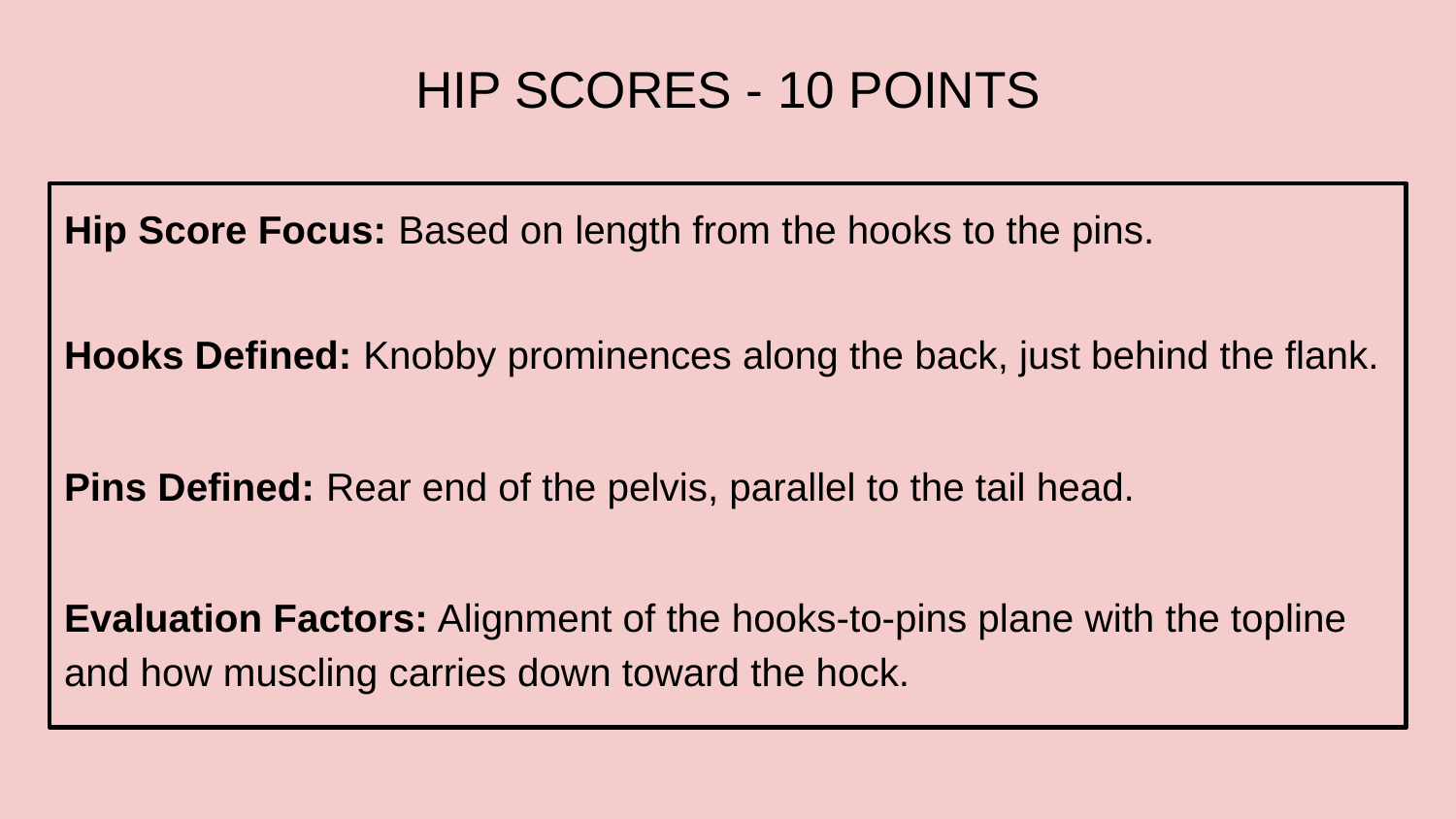

# HIP SCORES - 10 POINTS
Hip Score Focus: Based on length from the hooks to the pins.
Hooks Defined: Knobby prominences along the back, just behind the flank.
Pins Defined: Rear end of the pelvis, parallel to the tail head.
Evaluation Factors: Alignment of the hooks-to-pins plane with the topline and how muscling carries down toward the hock.